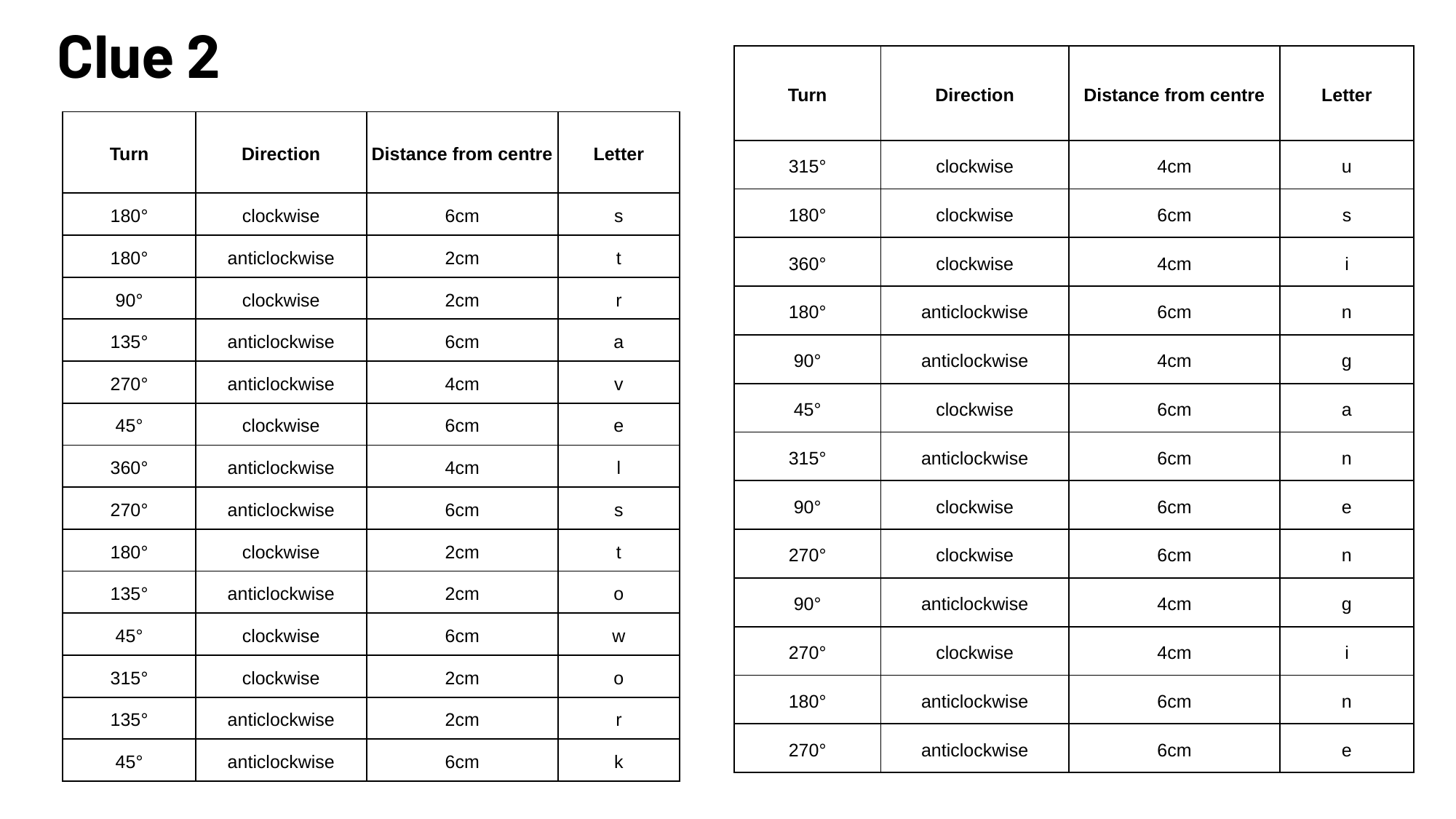

Clue 2
| Turn | Direction | Distance from centre | Letter |
| --- | --- | --- | --- |
| 315° | clockwise | 4cm | u |
| 180° | clockwise | 6cm | s |
| 360° | clockwise | 4cm | i |
| 180° | anticlockwise | 6cm | n |
| 90° | anticlockwise | 4cm | g |
| 45° | clockwise | 6cm | a |
| 315° | anticlockwise | 6cm | n |
| 90° | clockwise | 6cm | e |
| 270° | clockwise | 6cm | n |
| 90° | anticlockwise | 4cm | g |
| 270° | clockwise | 4cm | i |
| 180° | anticlockwise | 6cm | n |
| 270° | anticlockwise | 6cm | e |
| Turn | Direction | Distance from centre | Letter |
| --- | --- | --- | --- |
| 180° | clockwise | 6cm | s |
| 180° | anticlockwise | 2cm | t |
| 90° | clockwise | 2cm | r |
| 135° | anticlockwise | 6cm | a |
| 270° | anticlockwise | 4cm | v |
| 45° | clockwise | 6cm | e |
| 360° | anticlockwise | 4cm | l |
| 270° | anticlockwise | 6cm | s |
| 180° | clockwise | 2cm | t |
| 135° | anticlockwise | 2cm | o |
| 45° | clockwise | 6cm | w |
| 315° | clockwise | 2cm | o |
| 135° | anticlockwise | 2cm | r |
| 45° | anticlockwise | 6cm | k |